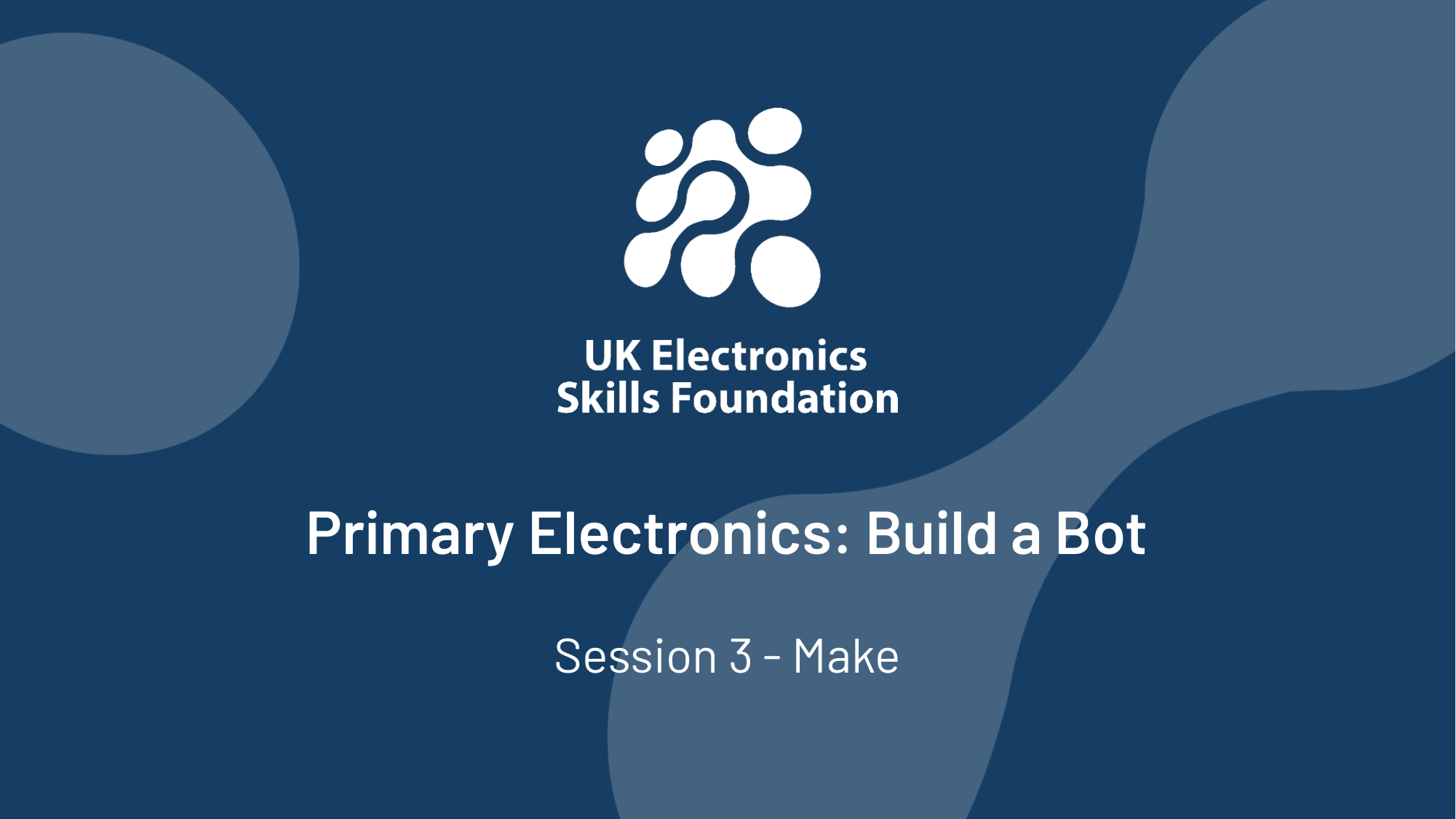

Primary Electronics: Build a Bot

Session 3 - Make